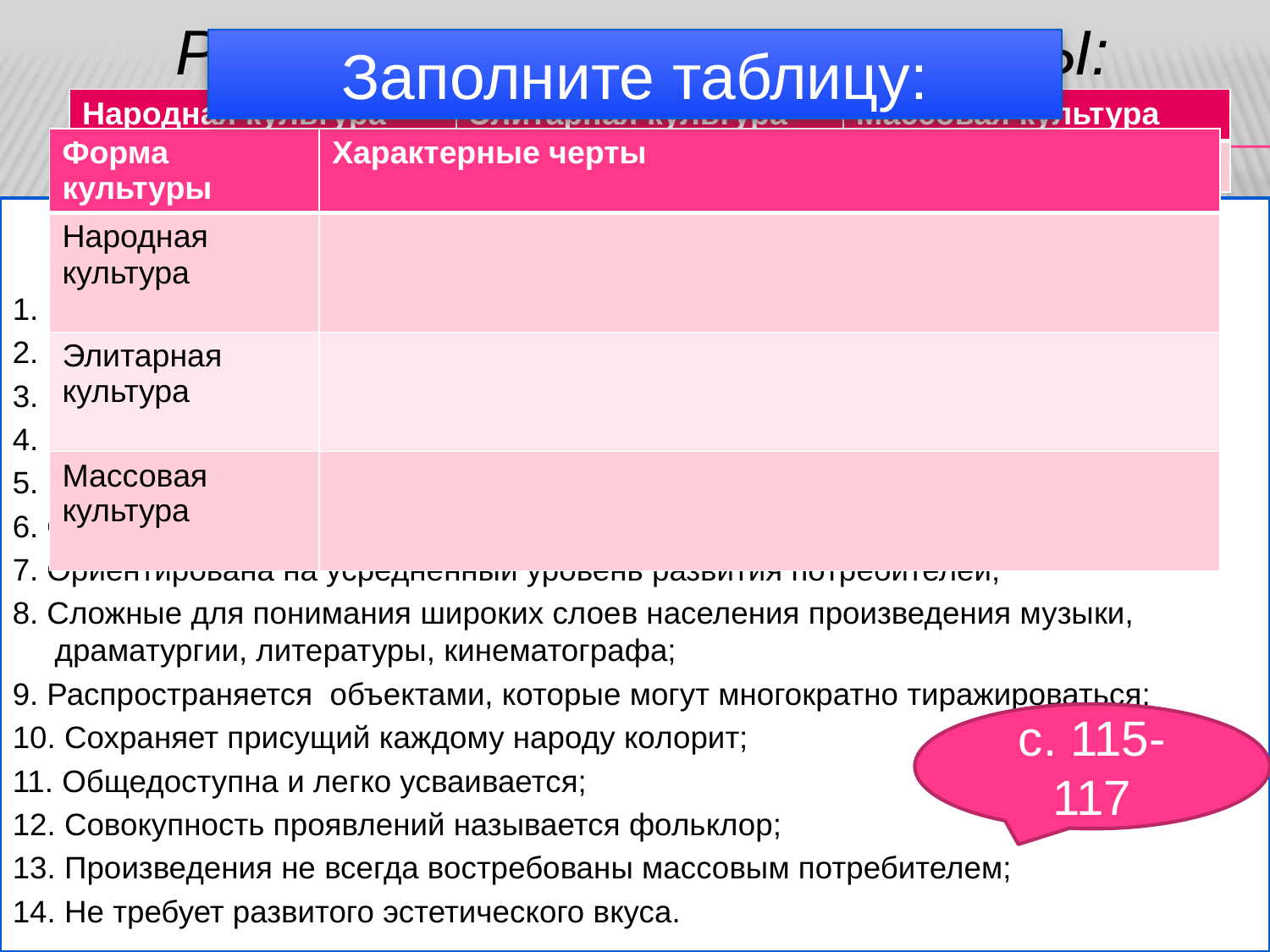

# Разновидности культуры:
Заполните таблицу:
| Народная культура | Элитарная культура | Массовая культура |
| --- | --- | --- |
|  |  |  |
| Форма культуры | Характерные черты |
| --- | --- |
| Народная культура |  |
| Элитарная культура |  |
| Массовая культура |  |
Распределите предложенные черты по соответствующим им видам культуры:
1. Произведения как средство самоутверждения их авторов;
2. Коллективное творчество на основе преемственности и традиции;
3. Мощное средство воздействия на общественное сознание;
4. Рассчитана на восприятие ограниченным кругом людей;
5. Рассчитана на проведение досуга;
6. Образцами служат, обряды, сказки, орудия быта и труда;
7. Ориентирована на усредненный уровень развития потребителей;
8. Сложные для понимания широких слоев населения произведения музыки, драматургии, литературы, кинематографа;
9. Распространяется  объектами, которые могут многократно тиражироваться;
10. Сохраняет присущий каждому народу колорит;
11. Общедоступна и легко усваивается;
12. Совокупность проявлений называется фольклор;
13. Произведения не всегда востребованы массовым потребителем;
14. Не требует развитого эстетического вкуса.
с. 115-117